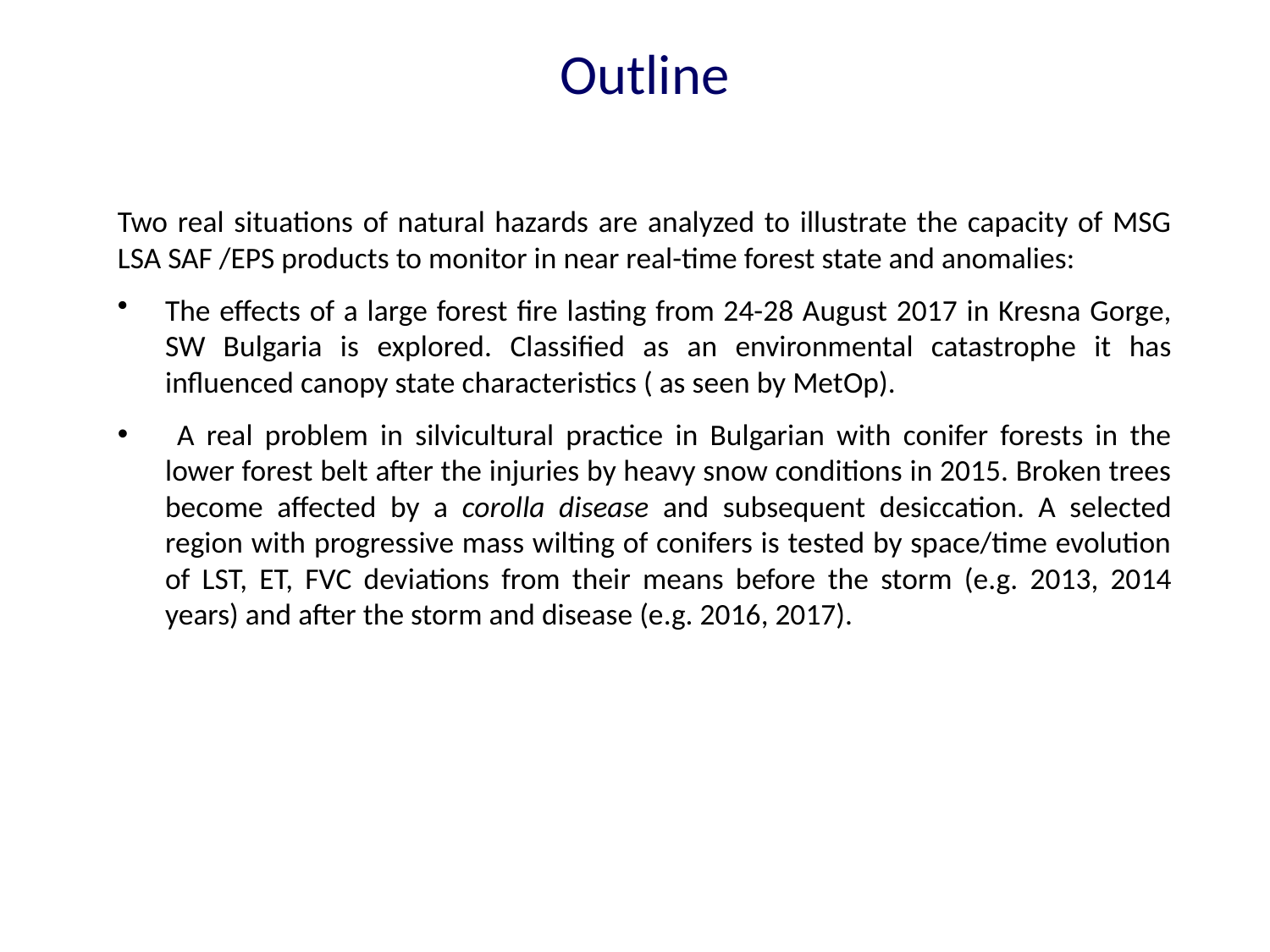

# Outline
Two real situations of natural hazards are analyzed to illustrate the capacity of MSG LSA SAF /EPS products to monitor in near real-time forest state and anomalies:
The effects of a large forest fire lasting from 24-28 August 2017 in Kresna Gorge, SW Bulgaria is explored. Classified as an environmental catastrophe it has influenced canopy state characteristics ( as seen by MetOp).
 A real problem in silvicultural practice in Bulgarian with conifer forests in the lower forest belt after the injuries by heavy snow conditions in 2015. Broken trees become affected by a corolla disease and subsequent desiccation. A selected region with progressive mass wilting of conifers is tested by space/time evolution of LST, ET, FVC deviations from their means before the storm (e.g. 2013, 2014 years) and after the storm and disease (e.g. 2016, 2017).